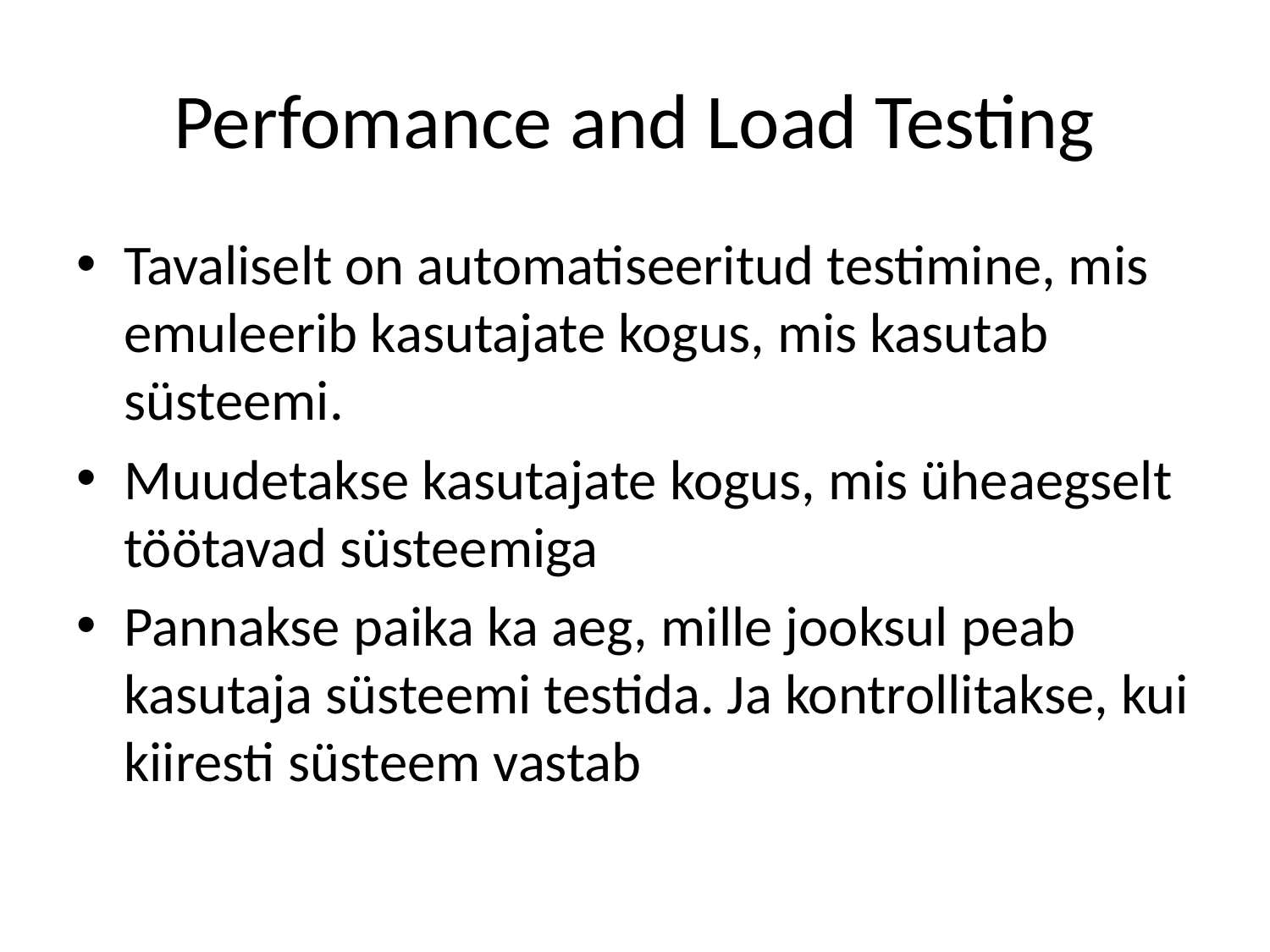

# Perfomance and Load Testing
Tavaliselt on automatiseeritud testimine, mis emuleerib kasutajate kogus, mis kasutab süsteemi.
Muudetakse kasutajate kogus, mis üheaegselt töötavad süsteemiga
Pannakse paika ka aeg, mille jooksul peab kasutaja süsteemi testida. Ja kontrollitakse, kui kiiresti süsteem vastab